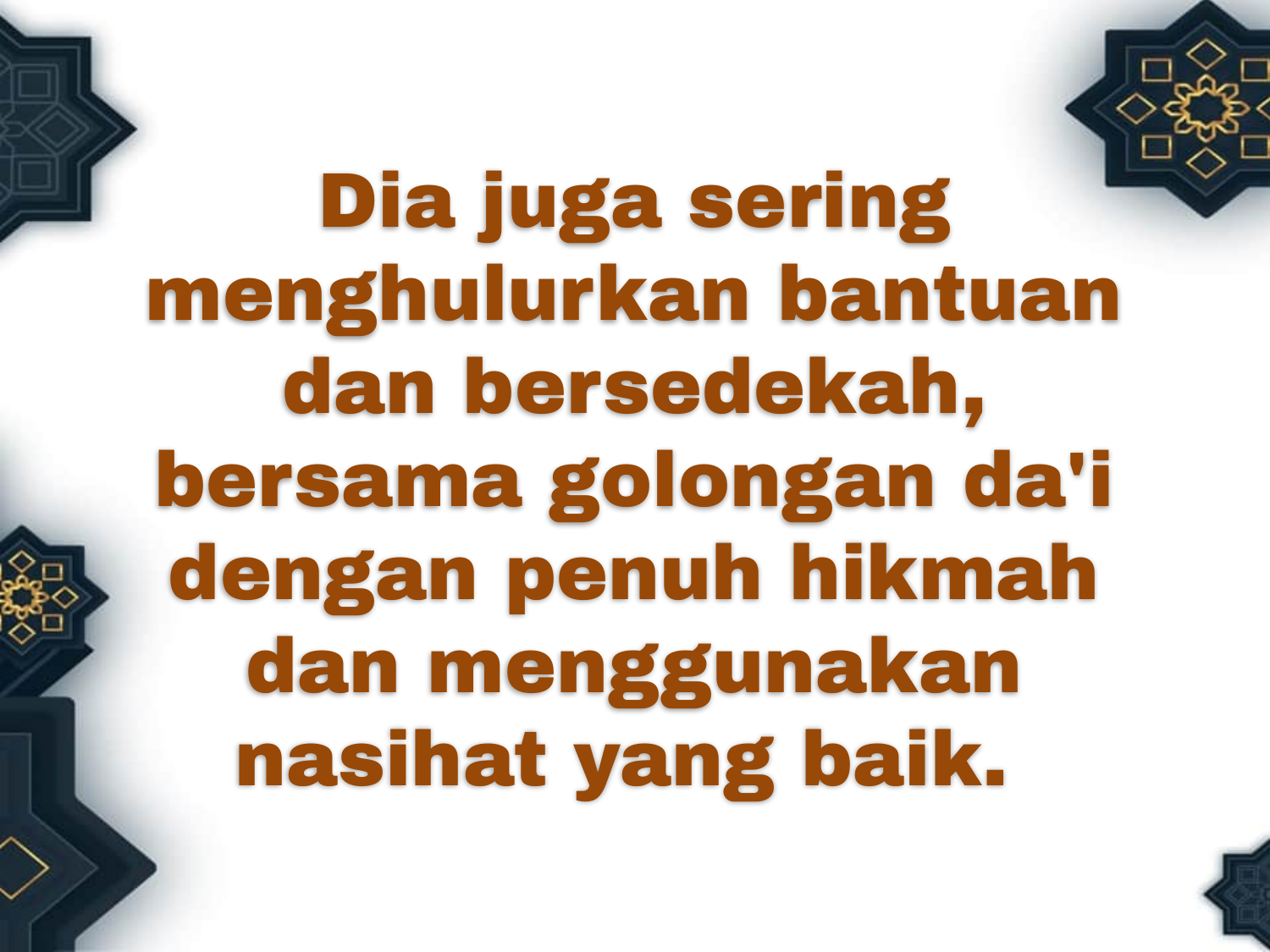

Dia juga sering menghulurkan bantuan dan bersedekah, bersama golongan da'i dengan penuh hikmah dan menggunakan nasihat yang baik.